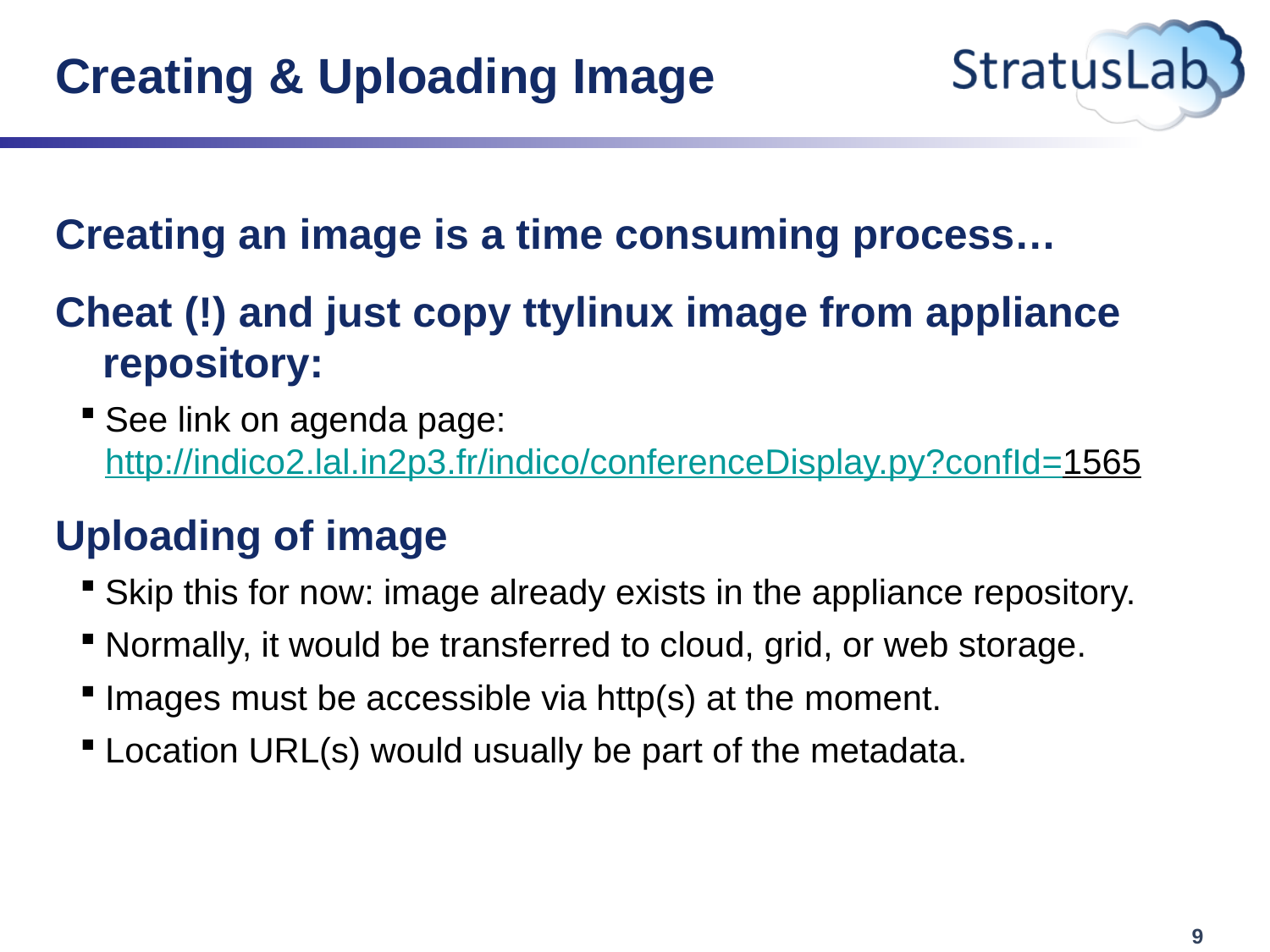

# Creating & Uploading Image
Creating an image is a time consuming process…
Cheat (!) and just copy ttylinux image from appliance repository:
See link on agenda page: http://indico2.lal.in2p3.fr/indico/conferenceDisplay.py?confId=1565
Uploading of image
Skip this for now: image already exists in the appliance repository.
Normally, it would be transferred to cloud, grid, or web storage.
Images must be accessible via http(s) at the moment.
Location URL(s) would usually be part of the metadata.